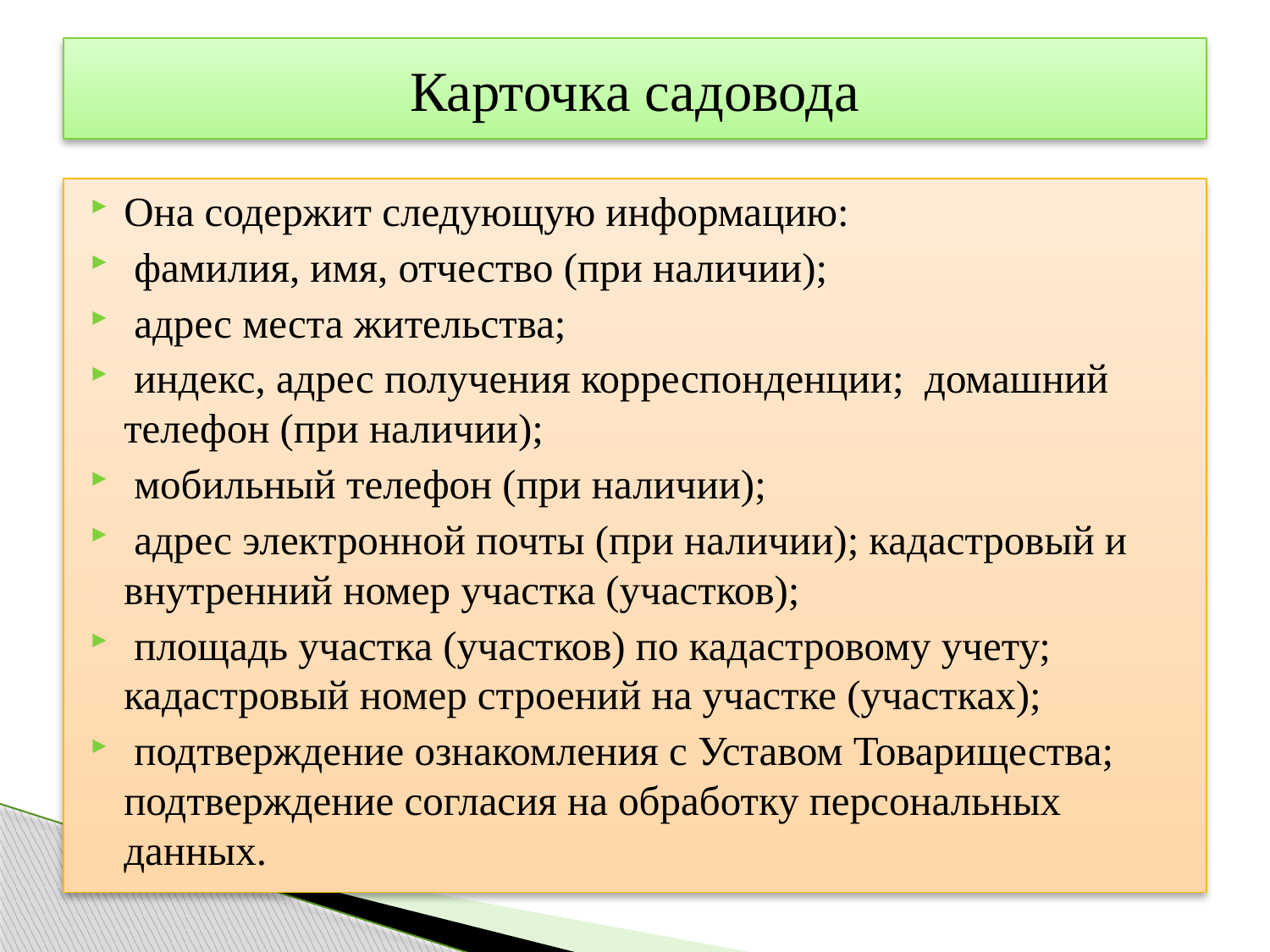

# Карточка садовода
Она содержит следующую информацию:
 фамилия, имя, отчество (при наличии);
 адрес места жительства;
 индекс, адрес получения корреспонденции;  домашний телефон (при наличии);
 мобильный телефон (при наличии);
 адрес электронной почты (при наличии); кадастровый и внутренний номер участка (участков);
 площадь участка (участков) по кадастровому учету;  кадастровый номер строений на участке (участках);
 подтверждение ознакомления с Уставом Товарищества;  подтверждение согласия на обработку персональных данных.